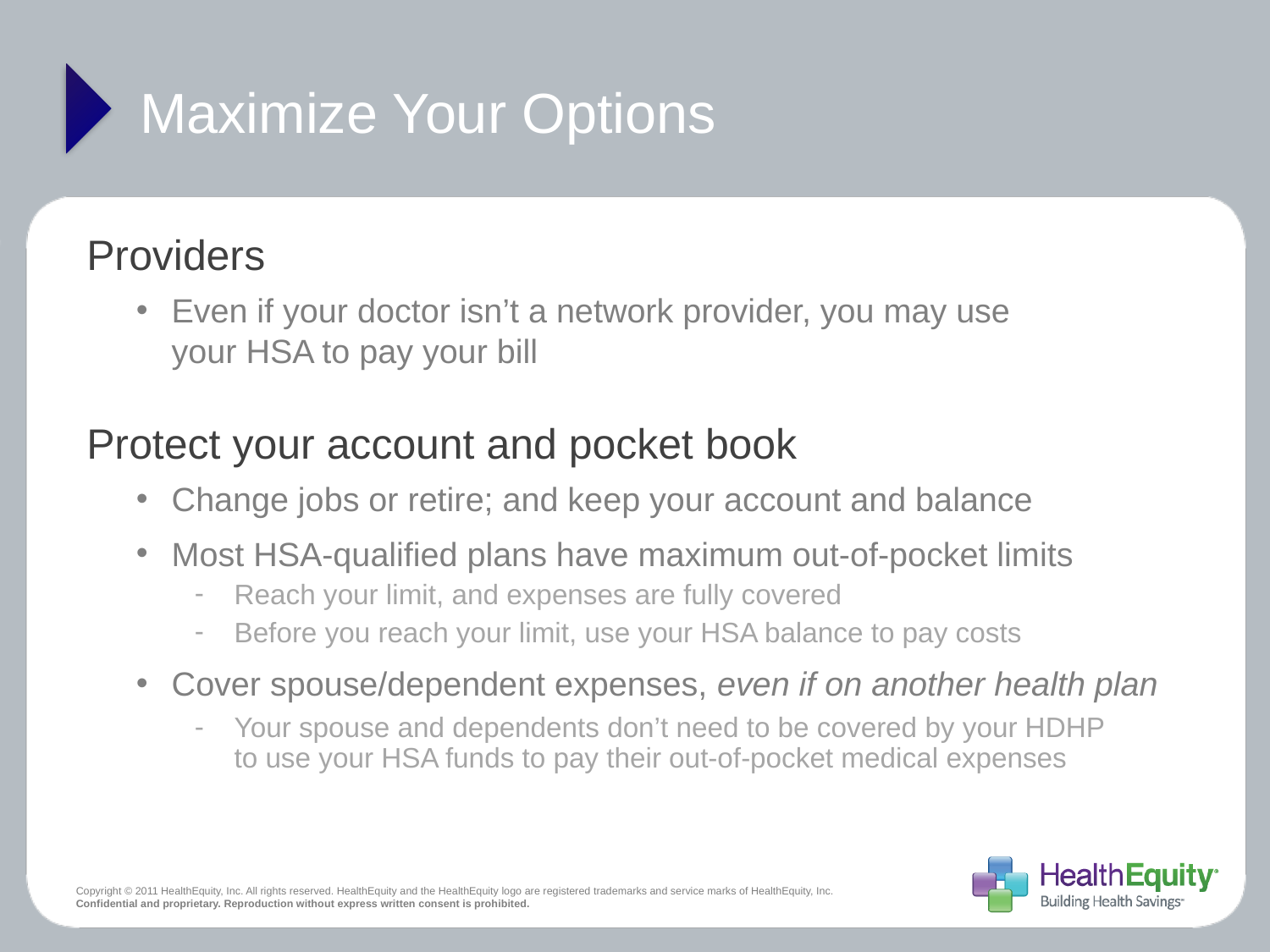

Maximize Your Options
Providers
Even if your doctor isn’t a network provider, you may use
your HSA to pay your bill
Protect your account and pocket book
Change jobs or retire; and keep your account and balance
Most HSA-qualified plans have maximum out-of-pocket limits
Reach your limit, and expenses are fully covered
Before you reach your limit, use your HSA balance to pay costs
Cover spouse/dependent expenses, even if on another health plan
Your spouse and dependents don’t need to be covered by your HDHP
to use your HSA funds to pay their out-of-pocket medical expenses